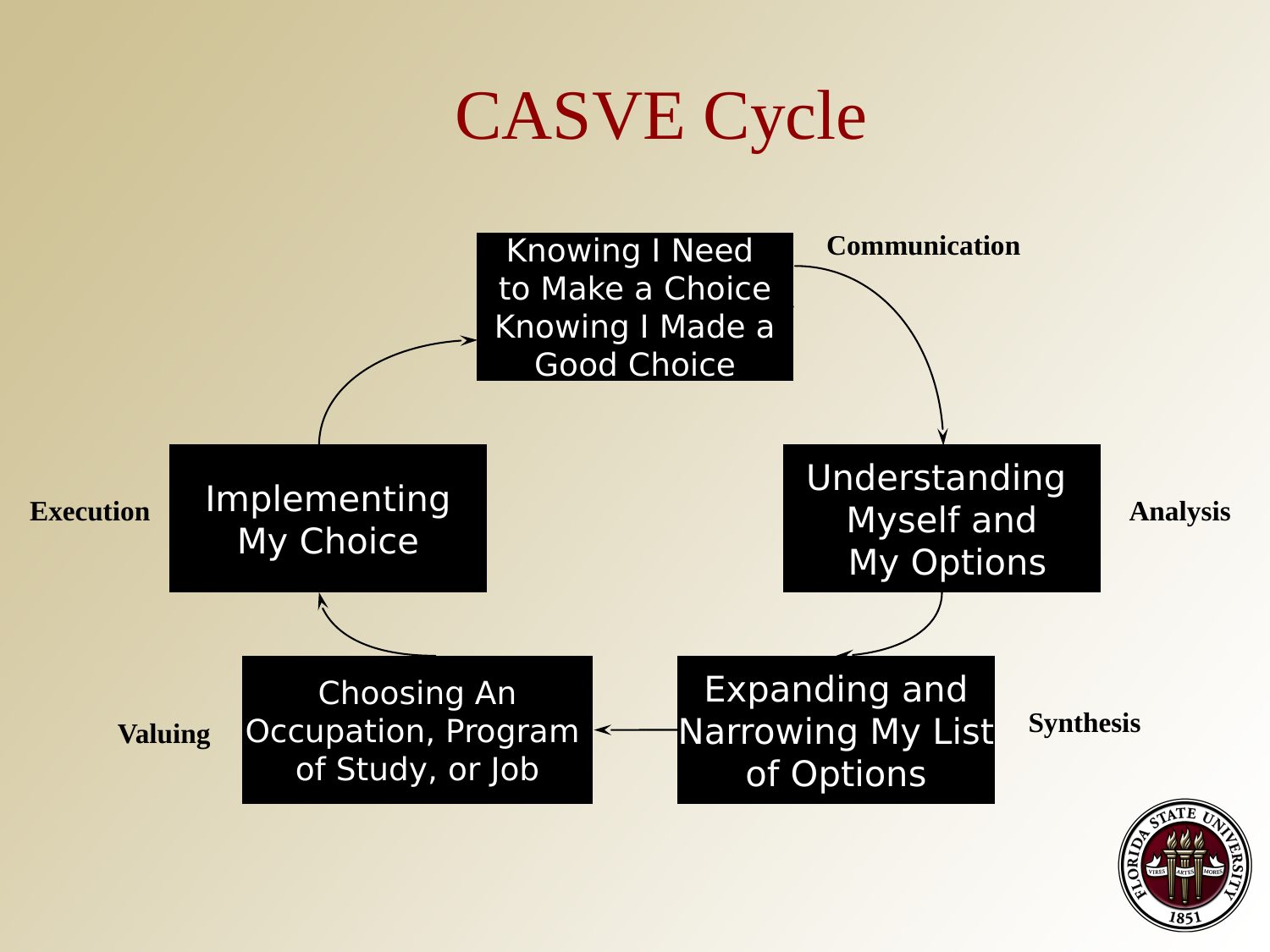

# CASVE Cycle
Communication
Knowing I Need
to Make a Choice
Knowing I Made a
Good Choice

Implementing
My Choice
Understanding
Myself and
 My Options
Execution
Analysis

Choosing An
Occupation, Program
of Study, or Job
Expanding and
Narrowing My List
of Options
Synthesis
Valuing